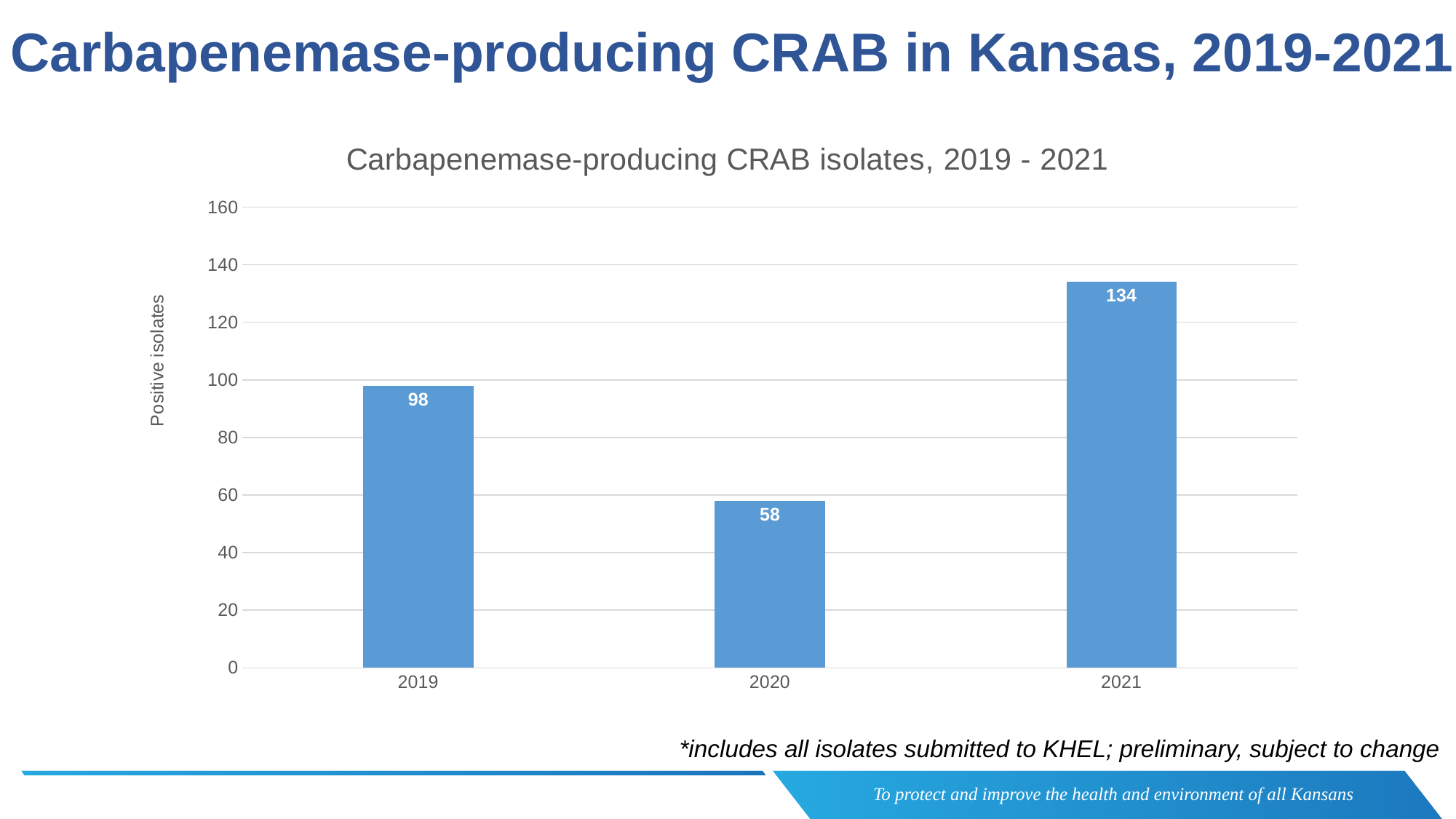

Carbapenemase-producing CRAB in Kansas, 2019-2021

### Chart: Carbapenemase-producing CRAB isolates, 2019 - 2021

| Category | Positive isolates |
|---|---|
| 2019 | 98.0 |
| 2020 | 58.0 |
| 2021 | 134.0 |
*includes all isolates submitted to KHEL; preliminary, subject to change